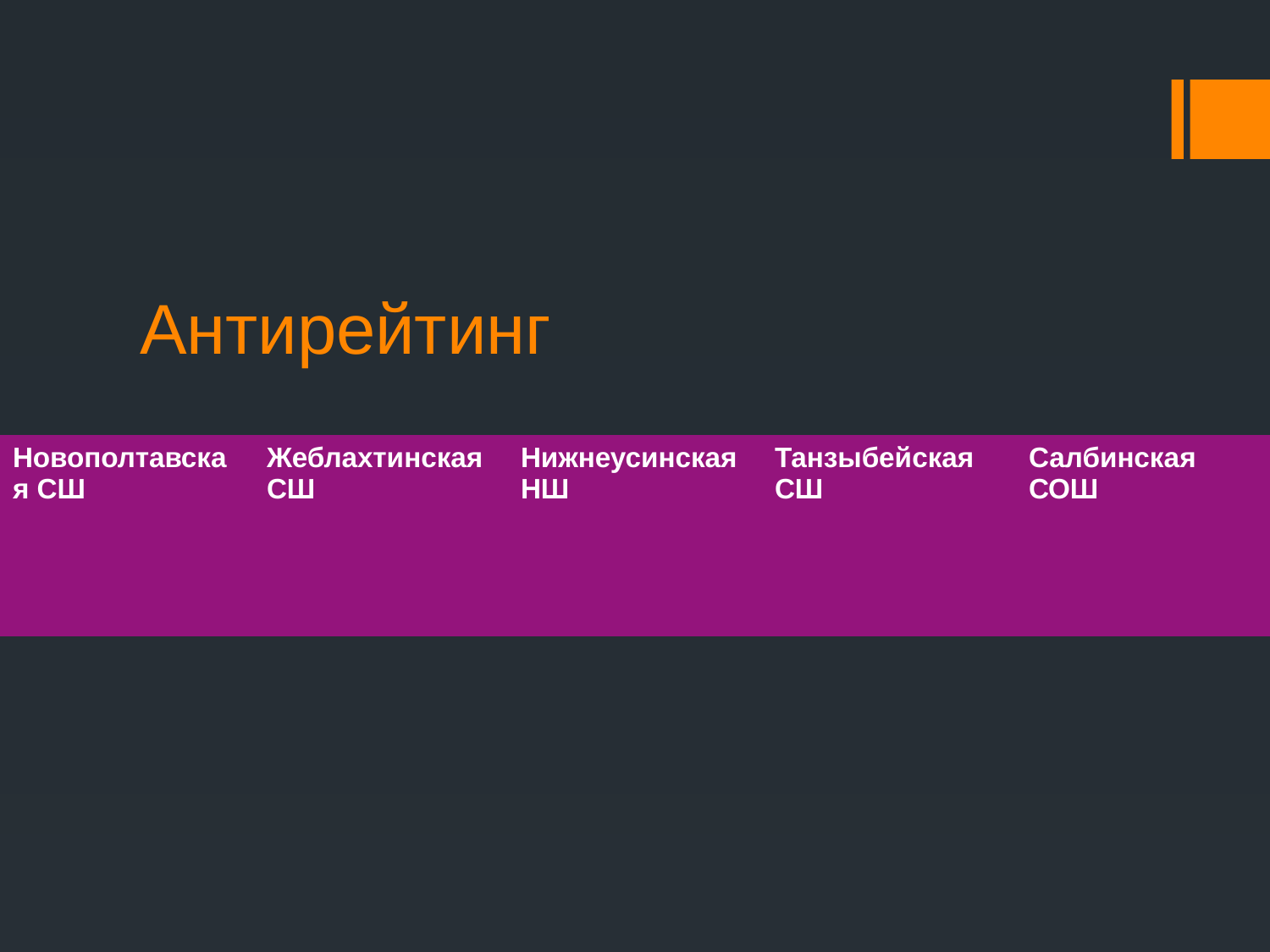

# Антирейтинг
| Новополтавская СШ | Жеблахтинская СШ | Нижнеусинская НШ | Танзыбейская СШ | Салбинская СОШ |
| --- | --- | --- | --- | --- |